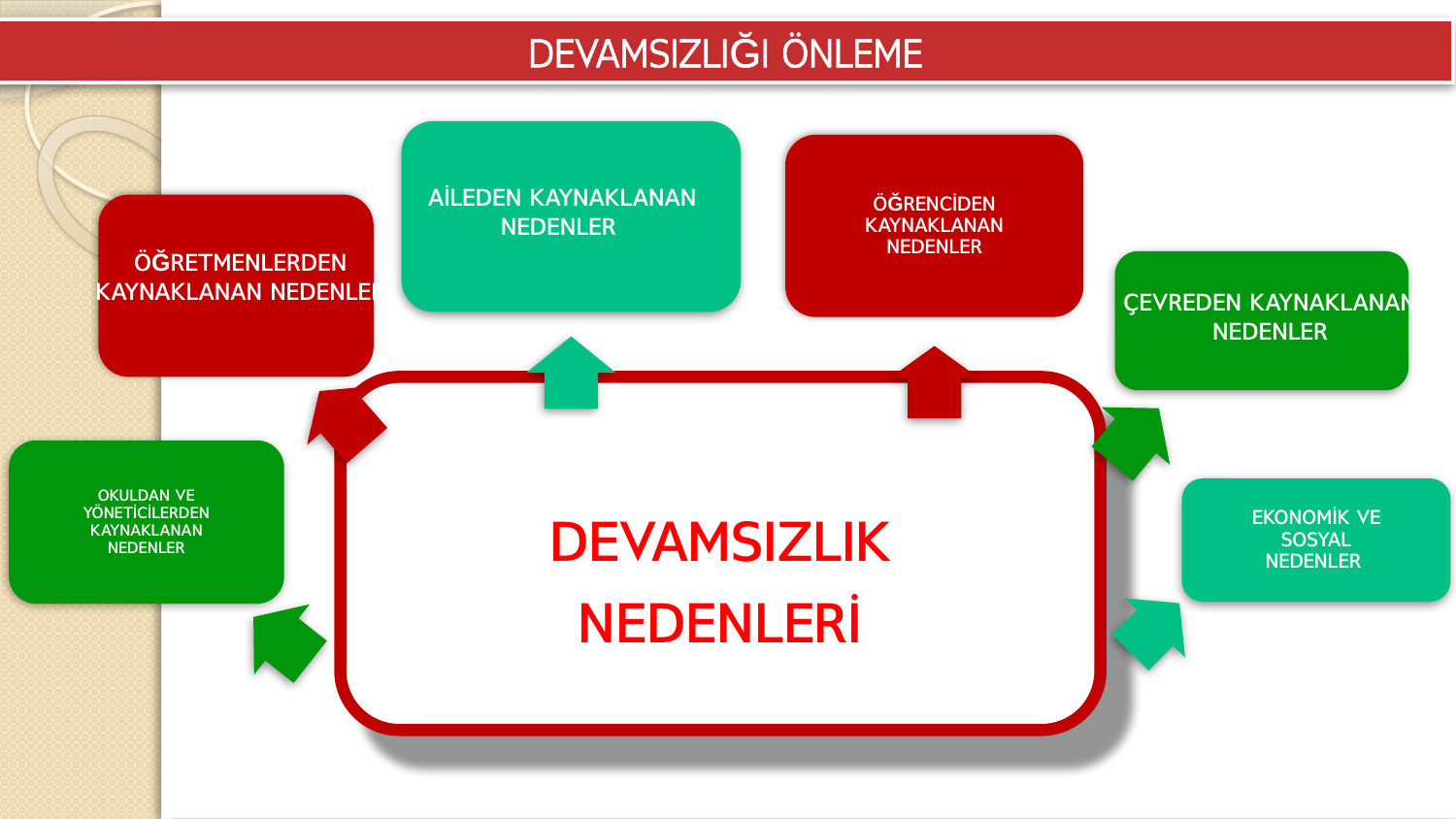

DEVAMSIZLIĞI ÖNLEME

DEVAMSIZLIK
NEDENLERİ

ÖĞRENCİDEN KAYNAKLANAN NEDENLER
AİLEDEN KAYNAKLANAN NEDENLER
ÖĞRETMENLERDEN KAYNAKLANAN NEDENLER
ÇEVREDEN KAYNAKLANAN NEDENLER

OKULDAN VE YÖNETİCİLERDEN KAYNAKLANAN NEDENLER
EKONOMİK VE SOSYAL NEDENLER